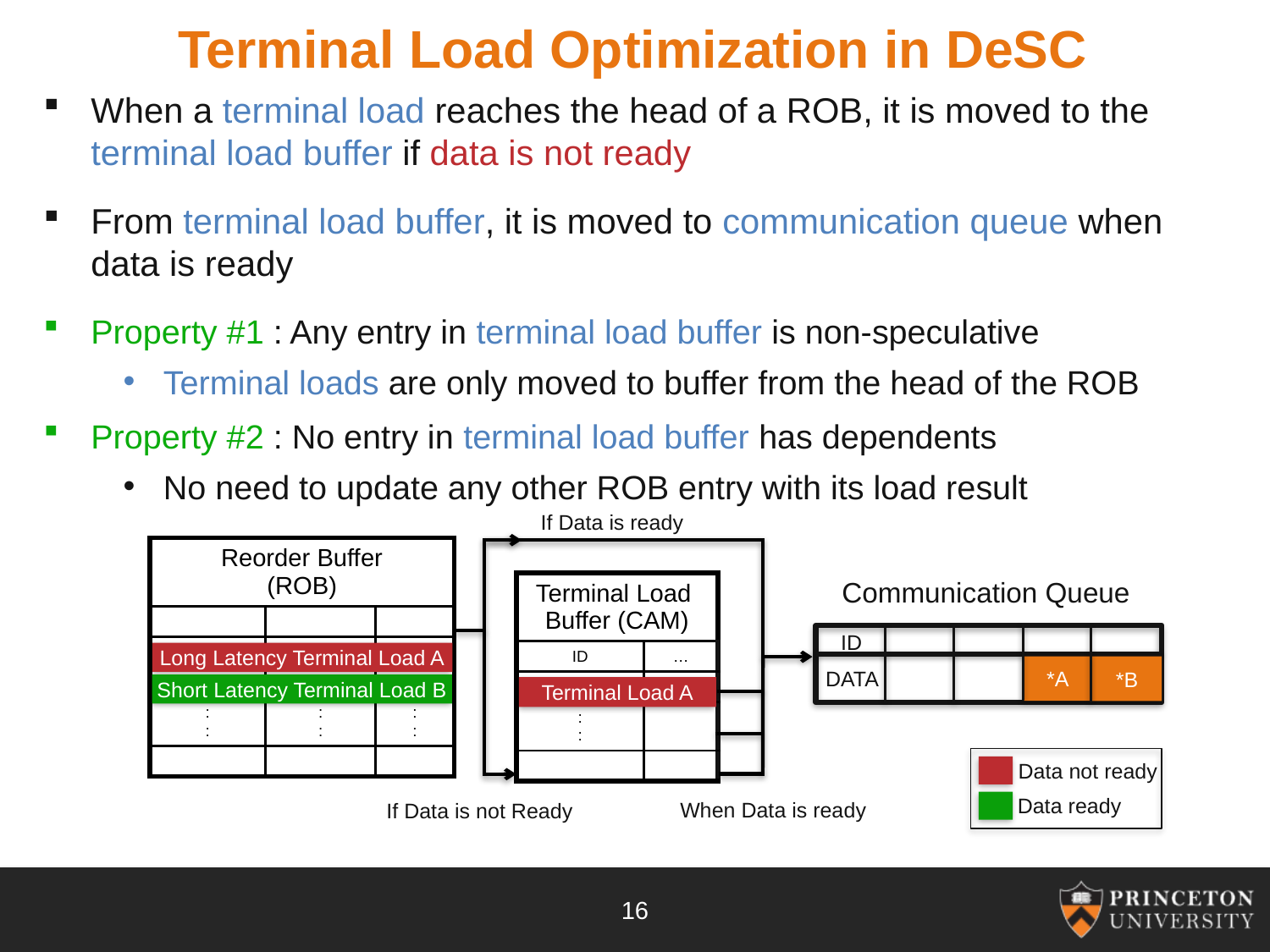

# Terminal Load Optimization in DeSC
When a terminal load reaches the head of a ROB, it is moved to the terminal load buffer if data is not ready
From terminal load buffer, it is moved to communication queue when data is ready
Property #1 : Any entry in terminal load buffer is non-speculative
Terminal loads are only moved to buffer from the head of the ROB
Property #2 : No entry in terminal load buffer has dependents
No need to update any other ROB entry with its load result
If Data is ready
| Reorder Buffer (ROB) |  |  |
| --- | --- | --- |
|  |  |  |
|  |  |  |
|  |  |  |
| : : | : : | : : |
|  |  |  |
Communication Queue
| Terminal Load Buffer (CAM) |  |
| --- | --- |
| ID | … |
|  |  |
| : : |  |
|  |  |
ID

Long Latency Terminal Load A
*A
*B
DATA
Short Latency Terminal Load B
Terminal Load A

Data not ready

Data ready
When Data is ready
If Data is not Ready

16